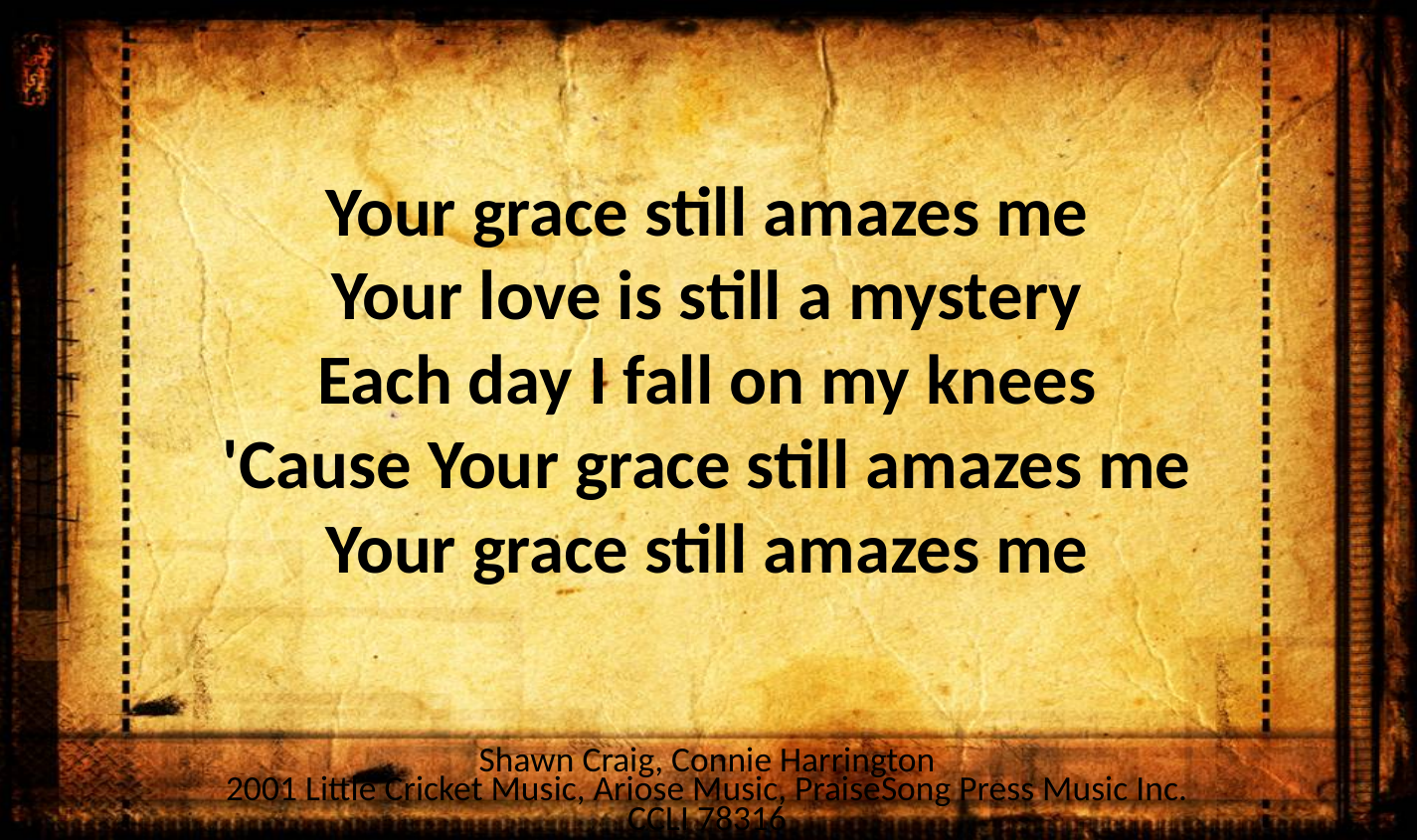

Your grace still amazes me
Your love is still a mystery
Each day I fall on my knees
'Cause Your grace still amazes me
Your grace still amazes me
Shawn Craig, Connie Harrington
2001 Little Cricket Music, Ariose Music, PraiseSong Press Music Inc.
CCLI 78316